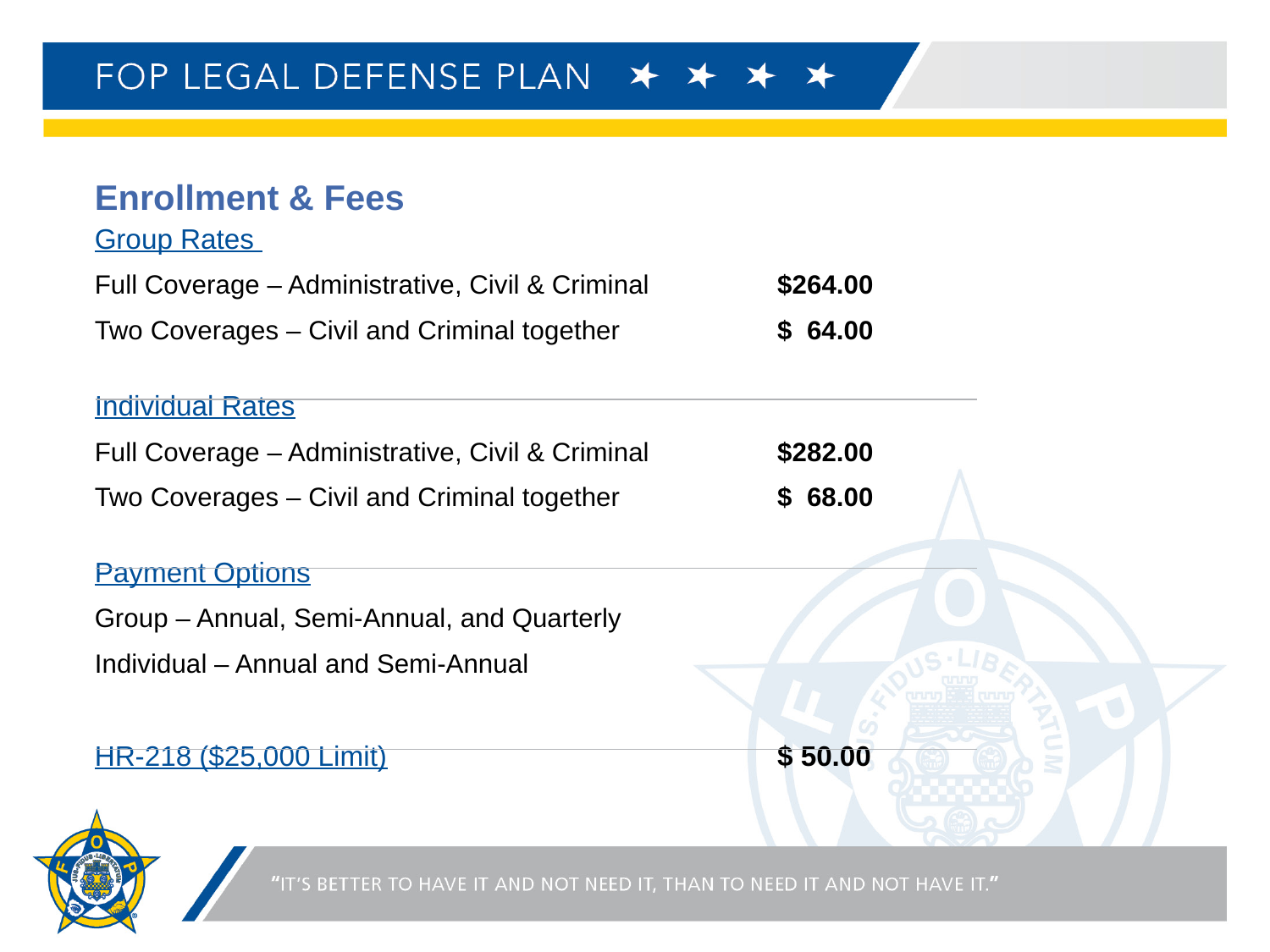

# Enrollment & Fees
Group Rates
Full Coverage – Administrative, Civil & Criminal		$264.00
Two Coverages – Civil and Criminal together		$  64.00
Individual Rates
Full Coverage – Administrative, Civil & Criminal		$282.00
Two Coverages – Civil and Criminal together		$  68.00
Payment Options
Group – Annual, Semi-Annual, and Quarterly
Individual – Annual and Semi-Annual

HR-218 ($25,000 Limit)				$ 50.00